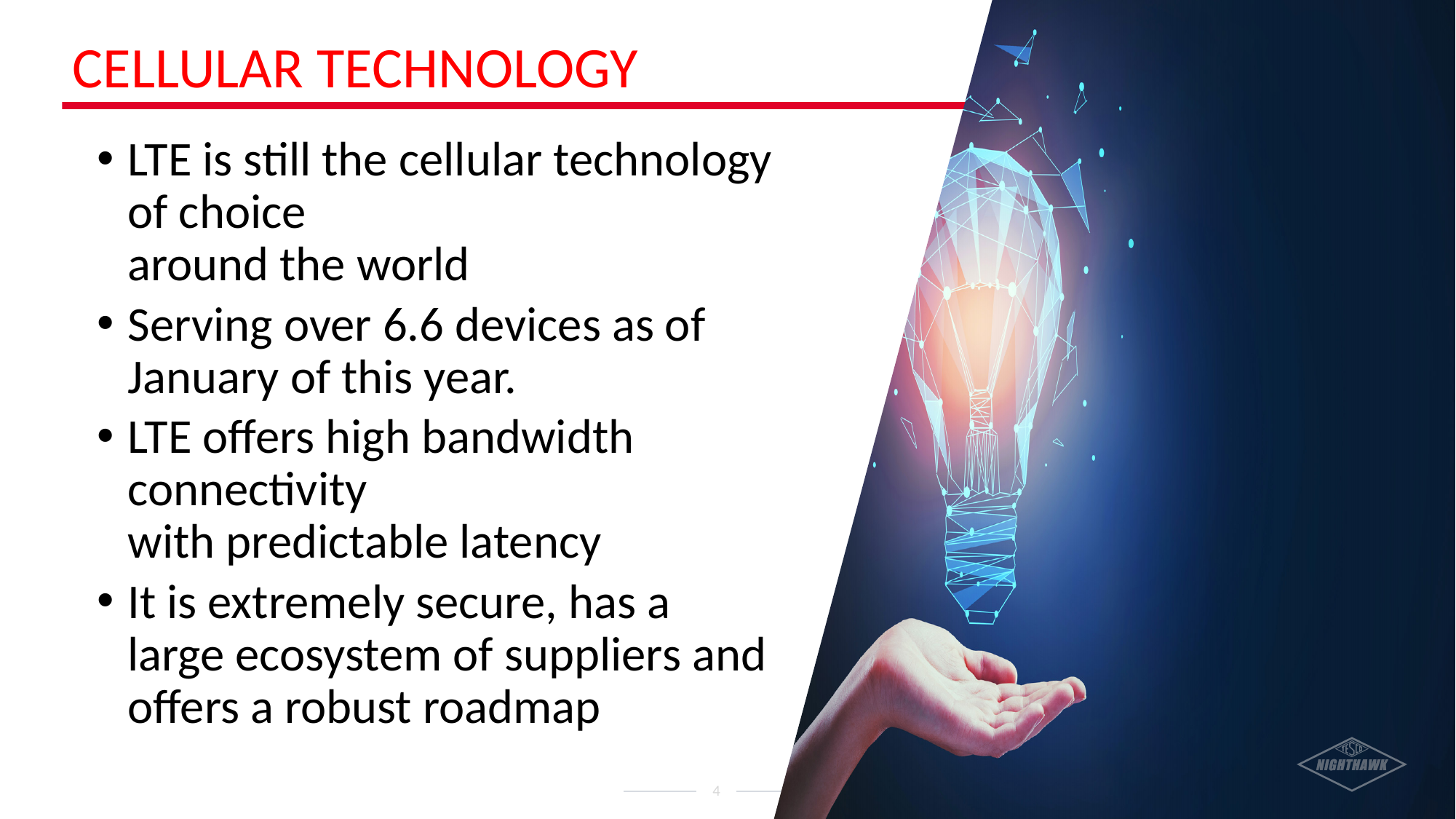

# Cellular Technology
LTE is still the cellular technology of choice
around the world
Serving over 6.6 devices as of January of this year.
LTE offers high bandwidth connectivity
with predictable latency
It is extremely secure, has a large ecosystem of suppliers and offers a robust roadmap